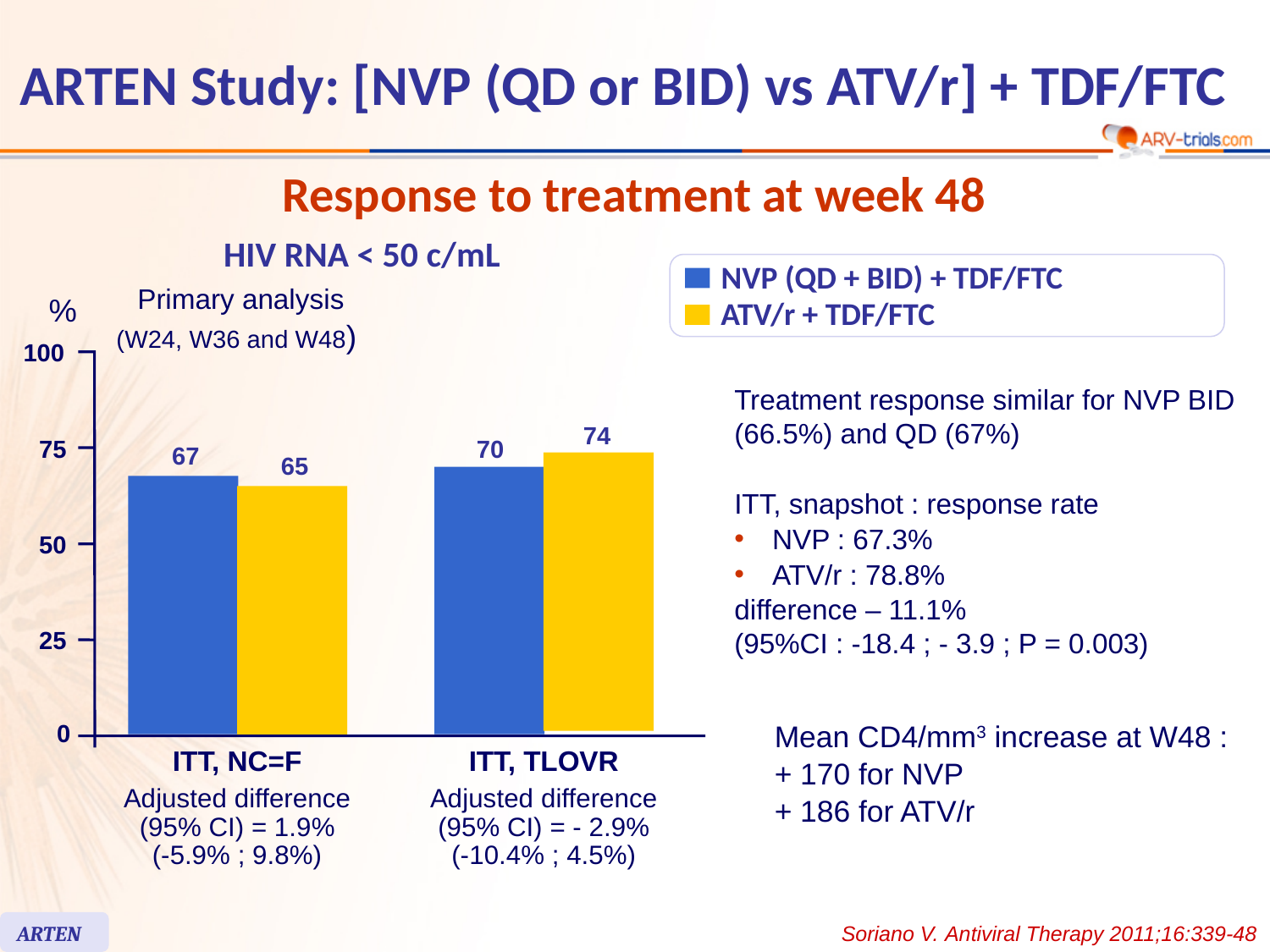

# ARTEN Study: [NVP (QD or BID) vs ATV/r] + TDF/FTC
Response to treatment at week 48
HIV RNA < 50 c/mL
NVP (QD + BID) + TDF/FTC

Primary analysis
(W24, W36 and W48)
%
ATV/r + TDF/FTC

100

74
70
67
75
65

50

25

0

ITT, NC=F
ITT, TLOVR
Adjusted difference
(95% CI) = 1.9%
(-5.9% ; 9.8%)
Adjusted difference
(95% CI) = - 2.9%
(-10.4% ; 4.5%)
Treatment response similar for NVP BID (66.5%) and QD (67%)

ITT, snapshot : response rate
 NVP : 67.3%
 ATV/r : 78.8%
difference – 11.1%
(95%CI : -18.4 ; - 3.9 ; P = 0.003)
Mean CD4/mm3 increase at W48 :
+ 170 for NVP
+ 186 for ATV/r

ARTEN
Soriano V. Antiviral Therapy 2011;16:339-48